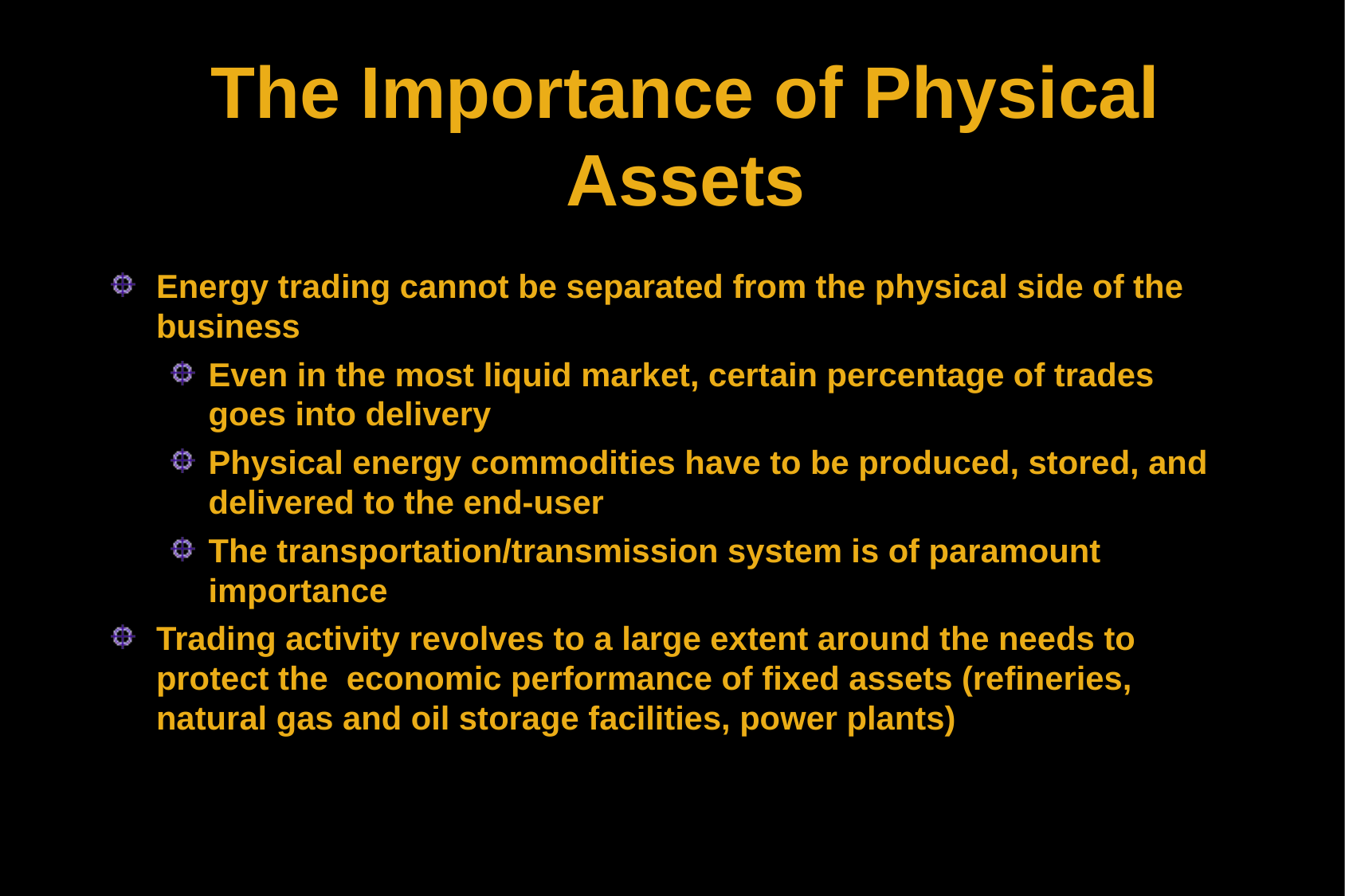

# The Importance of Physical Assets
Energy trading cannot be separated from the physical side of the business
Even in the most liquid market, certain percentage of trades goes into delivery
Physical energy commodities have to be produced, stored, and delivered to the end-user
The transportation/transmission system is of paramount importance
Trading activity revolves to a large extent around the needs to protect the  economic performance of fixed assets (refineries, natural gas and oil storage facilities, power plants)